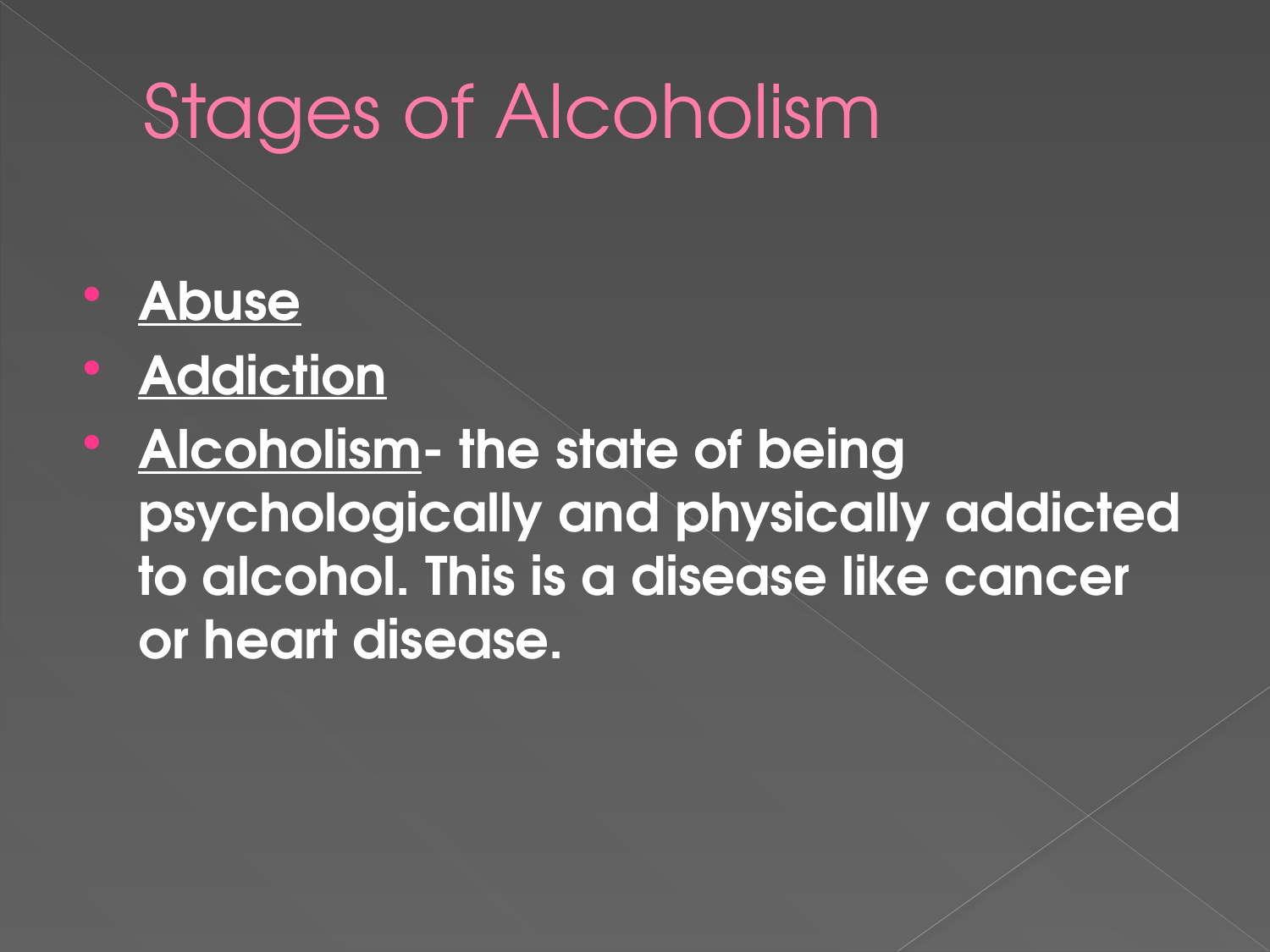

# Stages of Alcoholism
Abuse
Addiction
Alcoholism- the state of being psychologically and physically addicted to alcohol. This is a disease like cancer or heart disease.